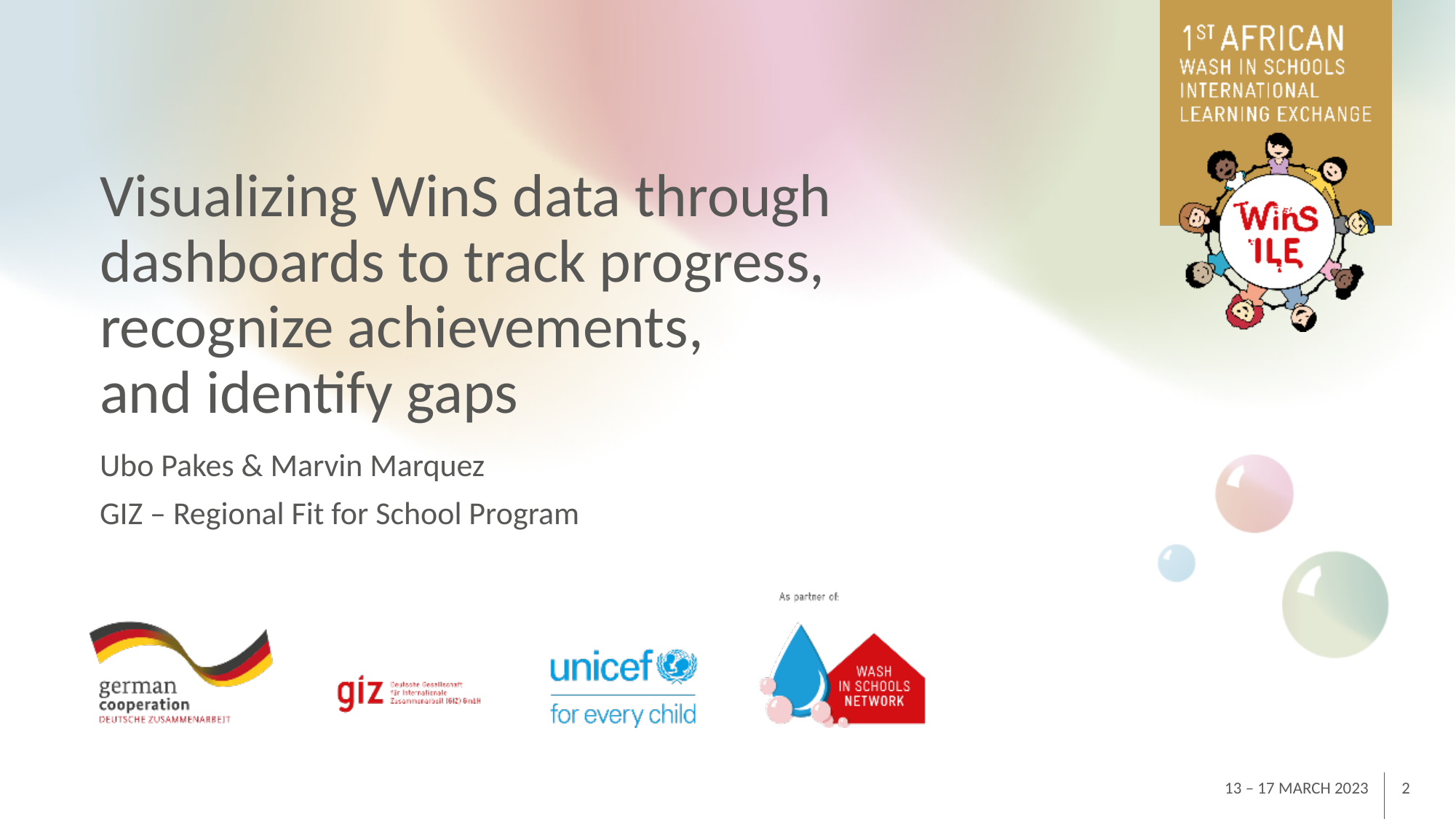

# Visualizing WinS data through dashboards to track progress, recognize achievements, and identify gaps
Ubo Pakes & Marvin Marquez
GIZ – Regional Fit for School Program
13 – 17 MARCH 2023
2